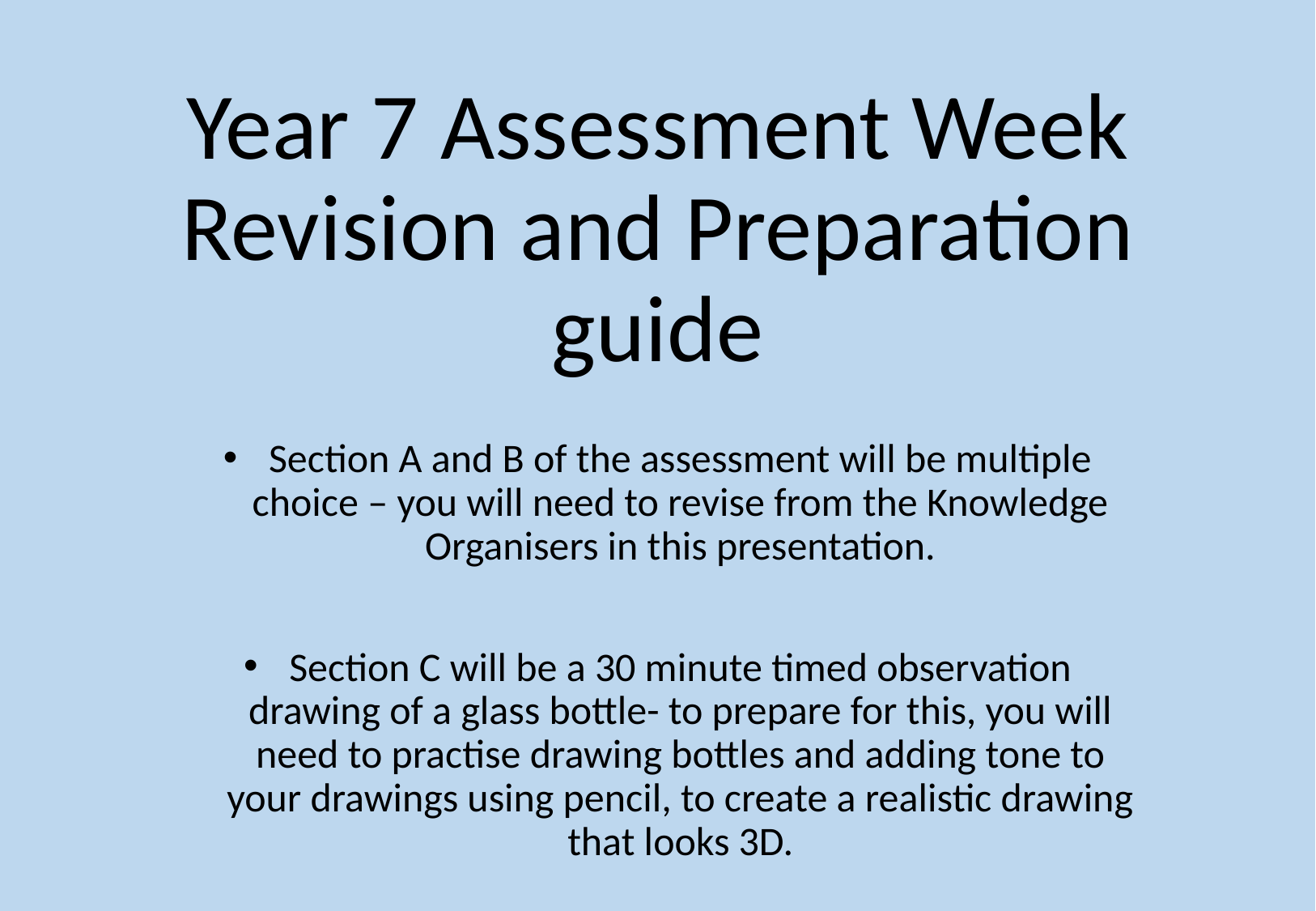

# Year 7 Assessment Week Revision and Preparation guide
Section A and B of the assessment will be multiple choice – you will need to revise from the Knowledge Organisers in this presentation.

Section C will be a 30 minute timed observation drawing of a glass bottle- to prepare for this, you will need to practise drawing bottles and adding tone to your drawings using pencil, to create a realistic drawing that looks 3D.